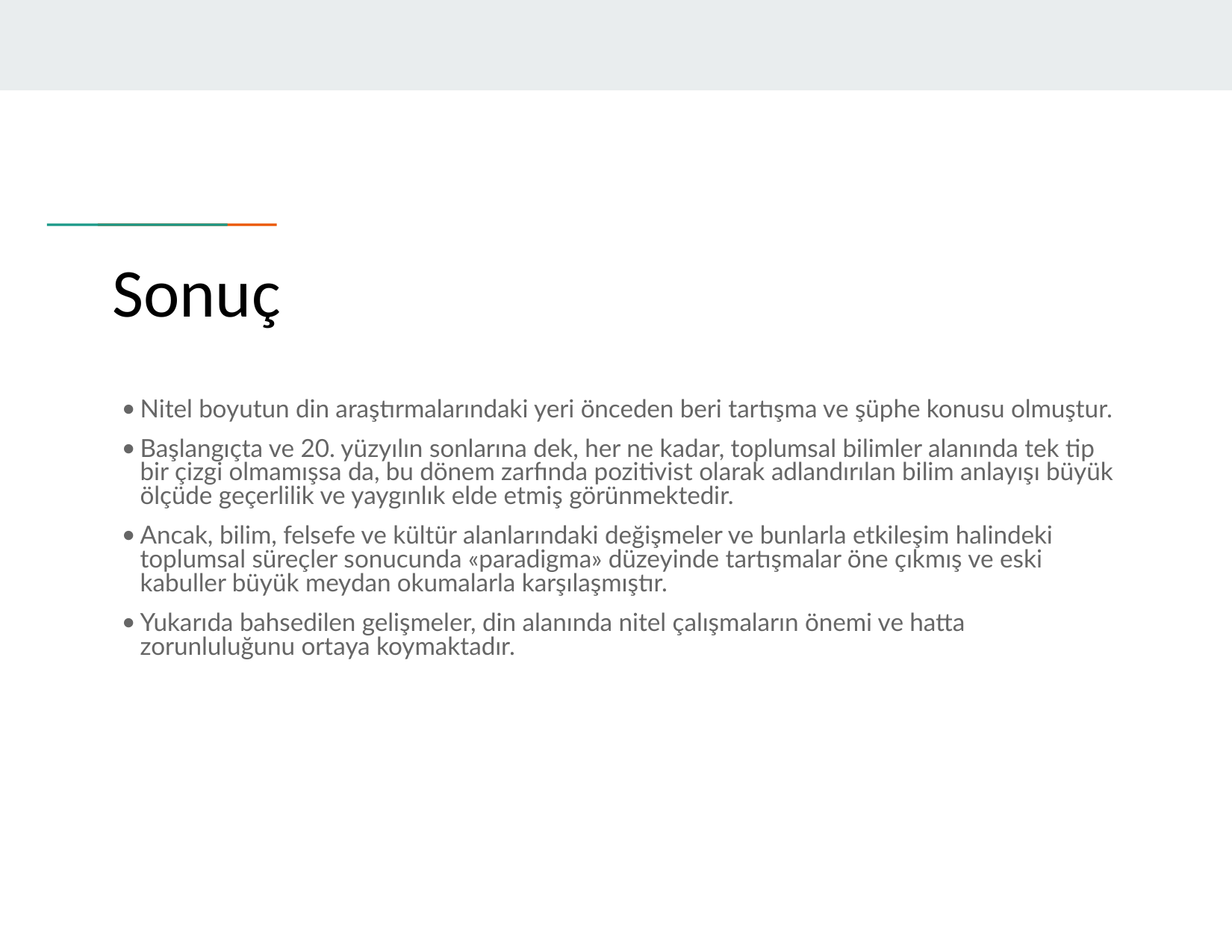

# Sonuç
Nitel boyutun din araştırmalarındaki yeri önceden beri tartışma ve şüphe konusu olmuştur.
Başlangıçta ve 20. yüzyılın sonlarına dek, her ne kadar, toplumsal bilimler alanında tek tip bir çizgi olmamışsa da, bu dönem zarfında pozitivist olarak adlandırılan bilim anlayışı büyük ölçüde geçerlilik ve yaygınlık elde etmiş görünmektedir.
Ancak, bilim, felsefe ve kültür alanlarındaki değişmeler ve bunlarla etkileşim halindeki toplumsal süreçler sonucunda «paradigma» düzeyinde tartışmalar öne çıkmış ve eski kabuller büyük meydan okumalarla karşılaşmıştır.
Yukarıda bahsedilen gelişmeler, din alanında nitel çalışmaların önemi ve hatta zorunluluğunu ortaya koymaktadır.